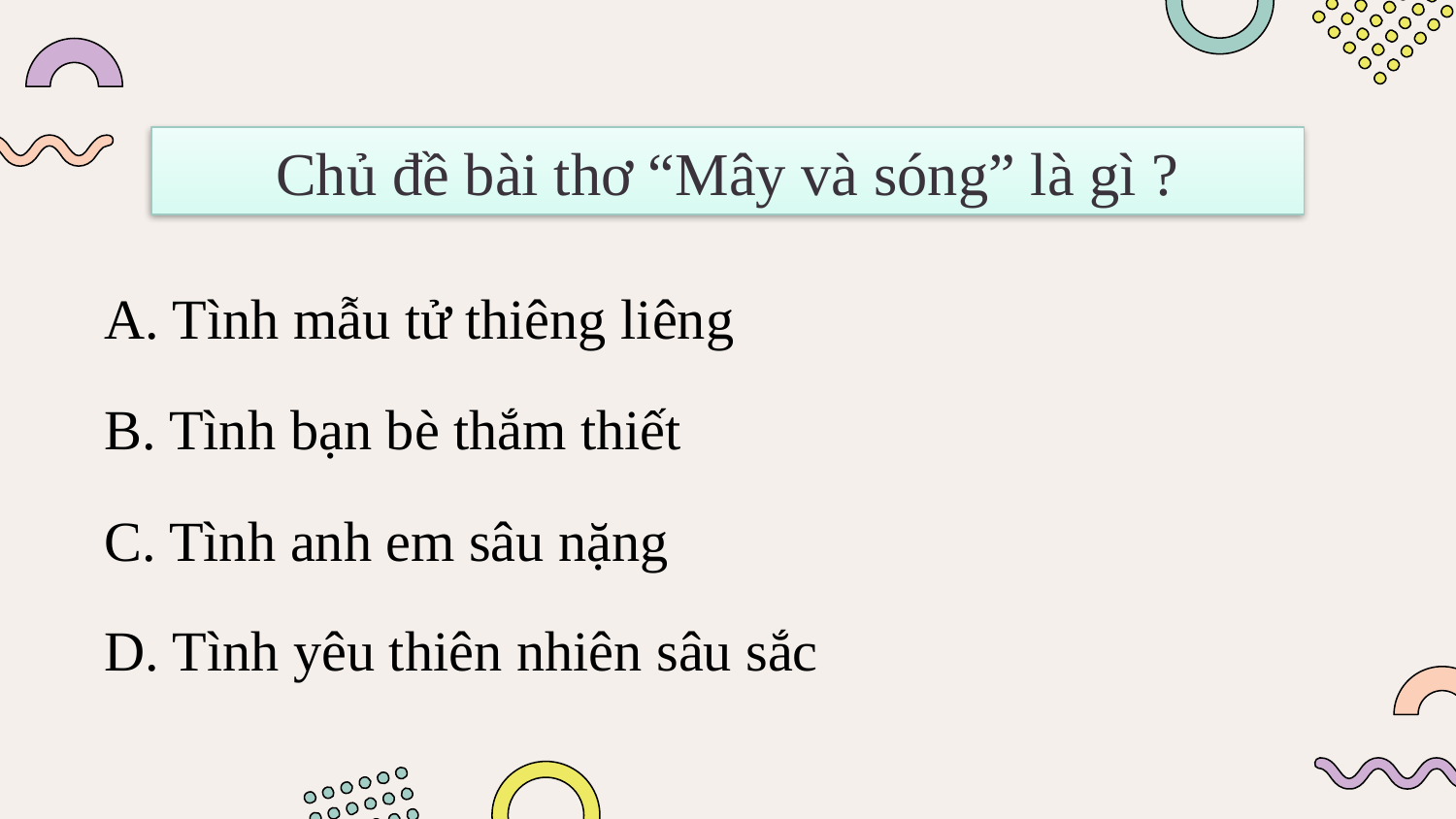

Chủ đề bài thơ “Mây và sóng” là gì ?
A. Tình mẫu tử thiêng liêng
B. Tình bạn bè thắm thiết
C. Tình anh em sâu nặng
D. Tình yêu thiên nhiên sâu sắc